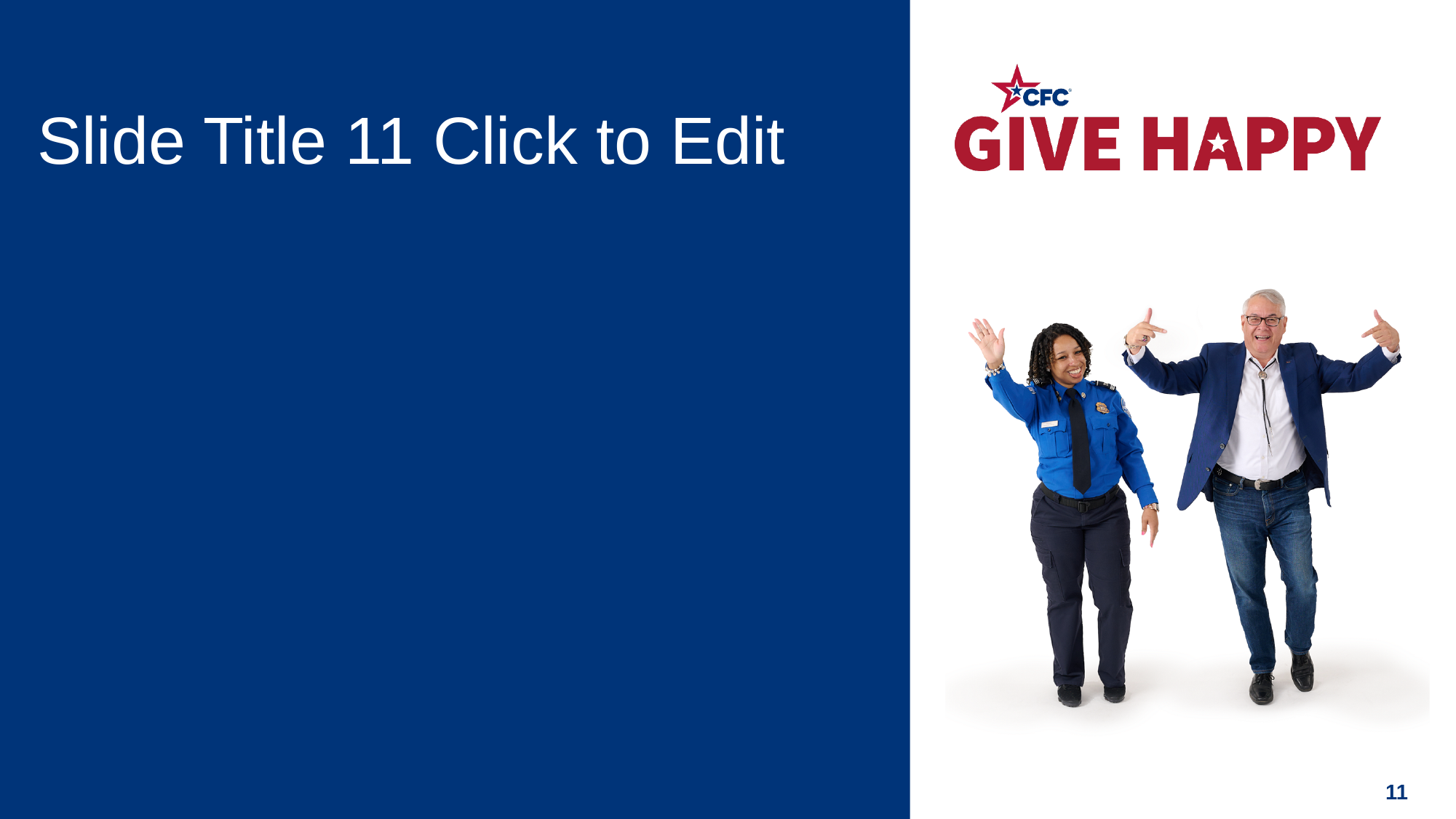

# Slide Title 11 Click to Edit